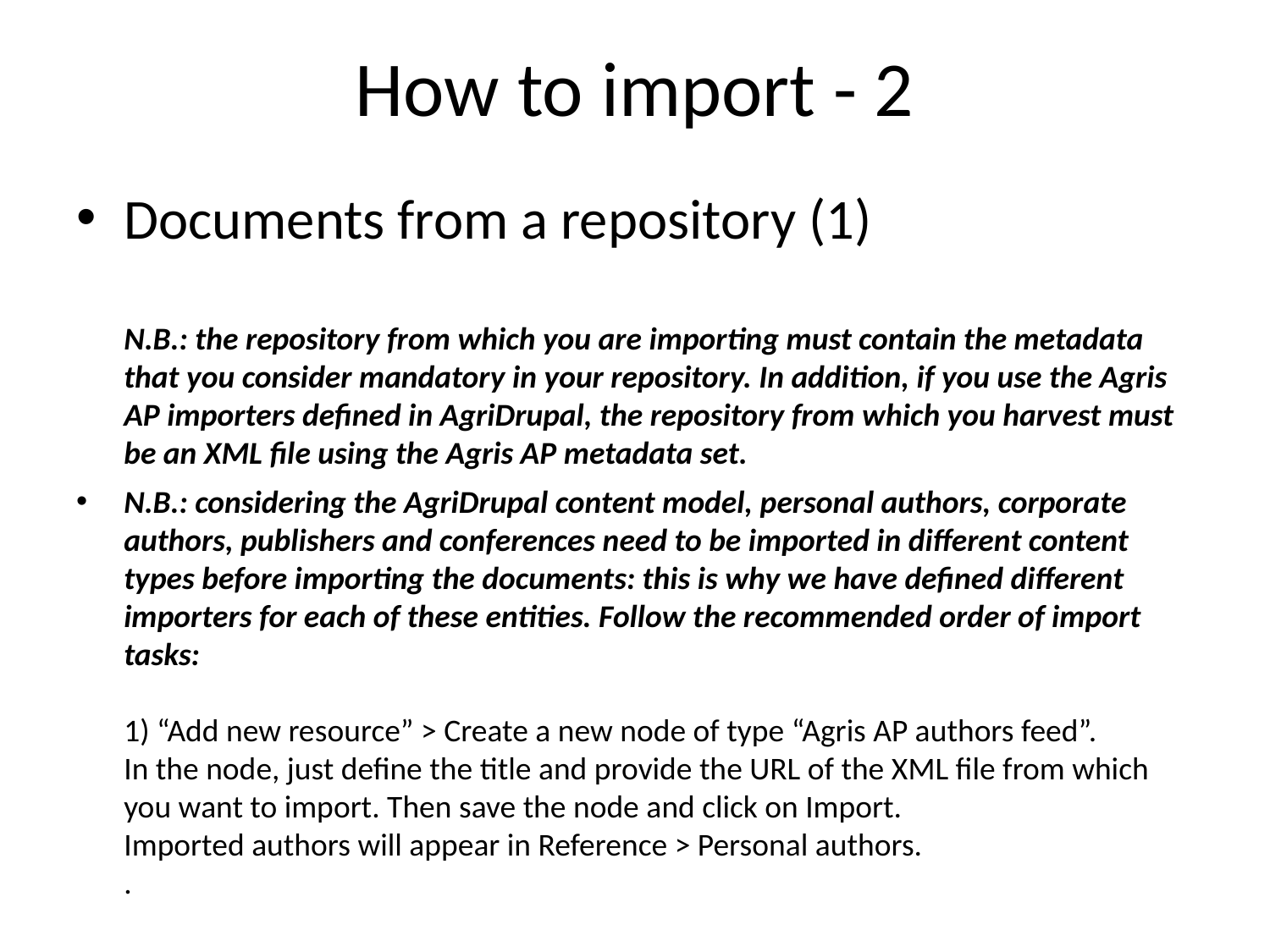

# How to import - 2
Documents from a repository (1)
N.B.: the repository from which you are importing must contain the metadata that you consider mandatory in your repository. In addition, if you use the Agris AP importers defined in AgriDrupal, the repository from which you harvest must be an XML file using the Agris AP metadata set.
N.B.: considering the AgriDrupal content model, personal authors, corporate authors, publishers and conferences need to be imported in different content types before importing the documents: this is why we have defined different importers for each of these entities. Follow the recommended order of import tasks:
1) “Add new resource” > Create a new node of type “Agris AP authors feed”.
In the node, just define the title and provide the URL of the XML file from which you want to import. Then save the node and click on Import.
Imported authors will appear in Reference > Personal authors.
.